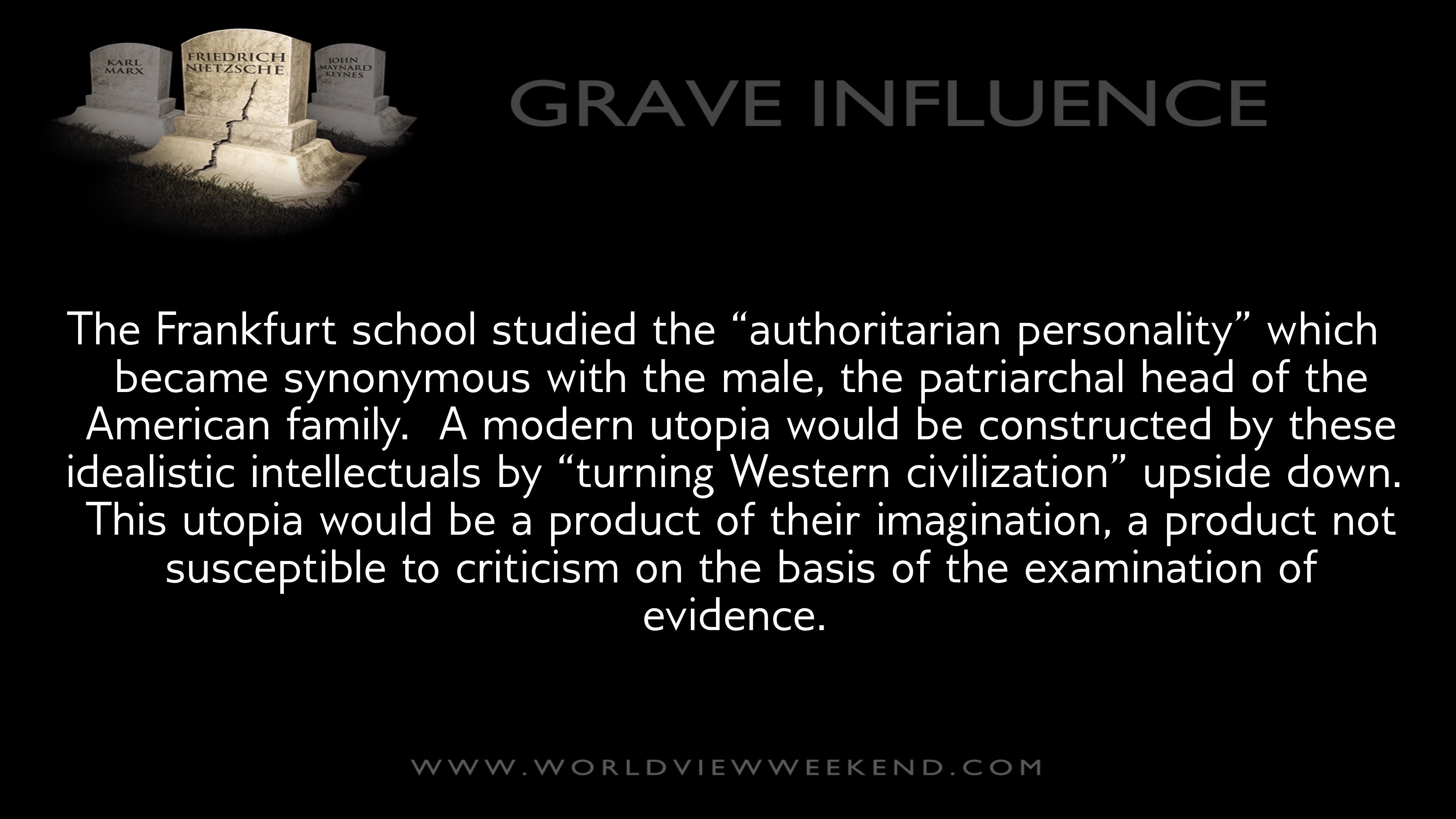

The Frankfurt school studied the “authoritarian personality” which became synonymous with the male, the patriarchal head of the American family.  A modern utopia would be constructed by these idealistic intellectuals by “turning Western civilization” upside down.  This utopia would be a product of their imagination, a product not susceptible to criticism on the basis of the examination of evidence.